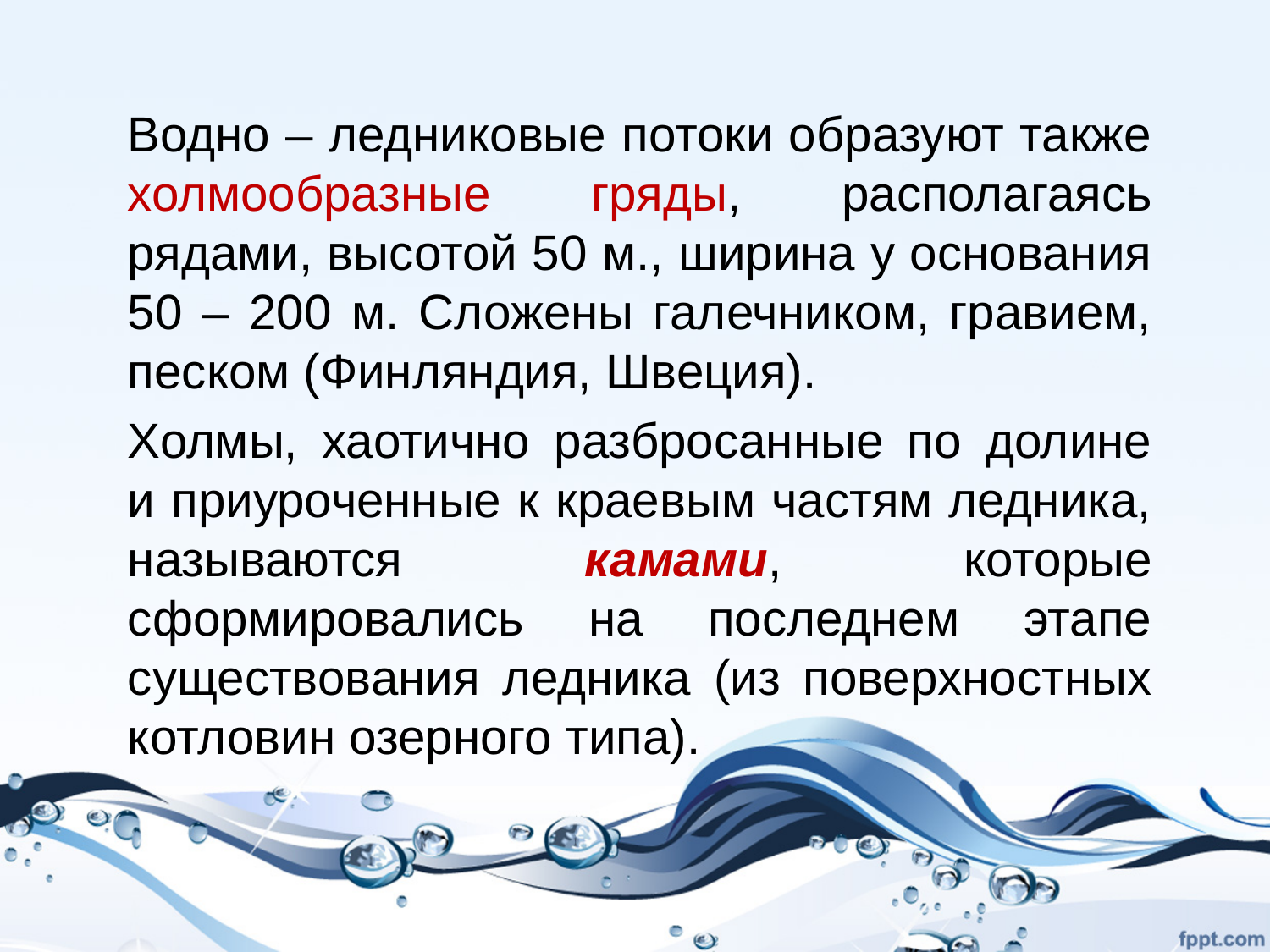

Водно – ледниковые потоки образуют также холмообразные гряды, располагаясь рядами, высотой 50 м., ширина у основания 50 – 200 м. Сложены галечником, гравием, песком (Финляндия, Швеция).
Холмы, хаотично разбросанные по долине и приуроченные к краевым частям ледника, называются камами, которые сформировались на последнем этапе существования ледника (из поверхностных котловин озерного типа).